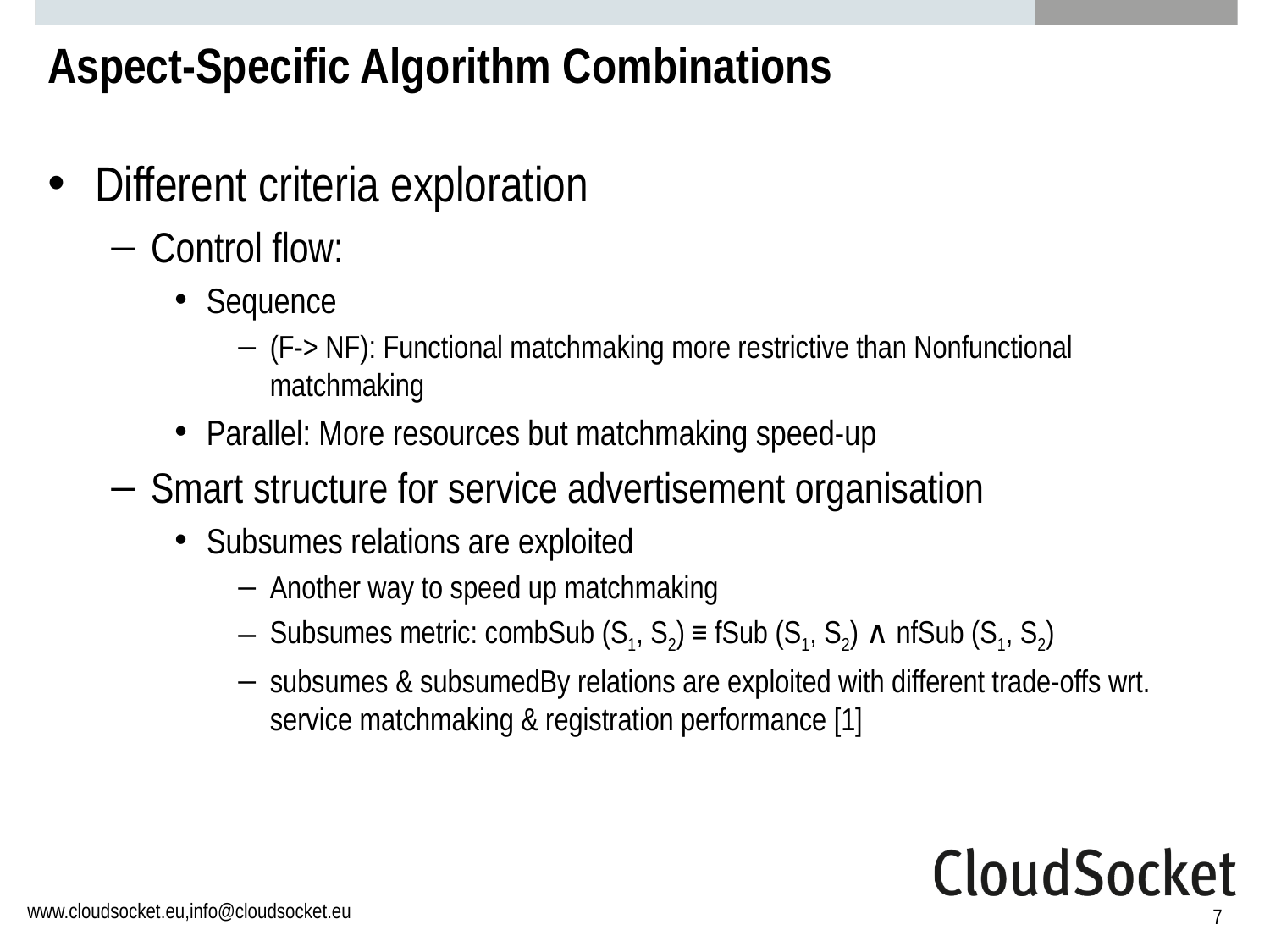

# Aspect-Specific Algorithm Combinations
Different criteria exploration
Control flow:
Sequence
(F-> NF): Functional matchmaking more restrictive than Nonfunctional matchmaking
Parallel: More resources but matchmaking speed-up
Smart structure for service advertisement organisation
Subsumes relations are exploited
Another way to speed up matchmaking
Subsumes metric: combSub (S1, S2) ≡ fSub (S1, S2) ∧ nfSub (S1, S2)
subsumes & subsumedBy relations are exploited with different trade-offs wrt. service matchmaking & registration performance [1]
7